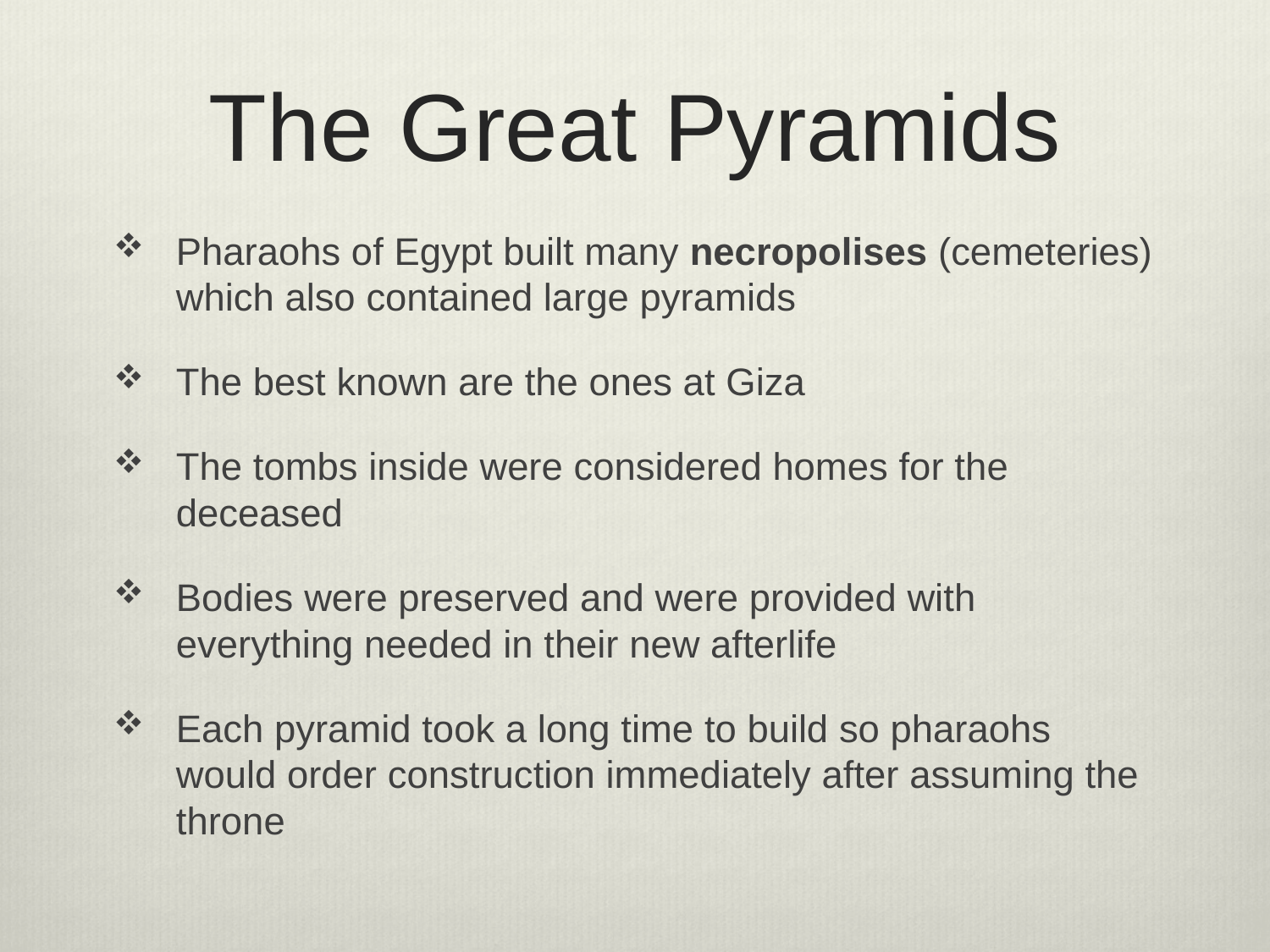

# The Great Pyramids
Pharaohs of Egypt built many necropolises (cemeteries) which also contained large pyramids
The best known are the ones at Giza
The tombs inside were considered homes for the deceased
Bodies were preserved and were provided with everything needed in their new afterlife
Each pyramid took a long time to build so pharaohs would order construction immediately after assuming the throne